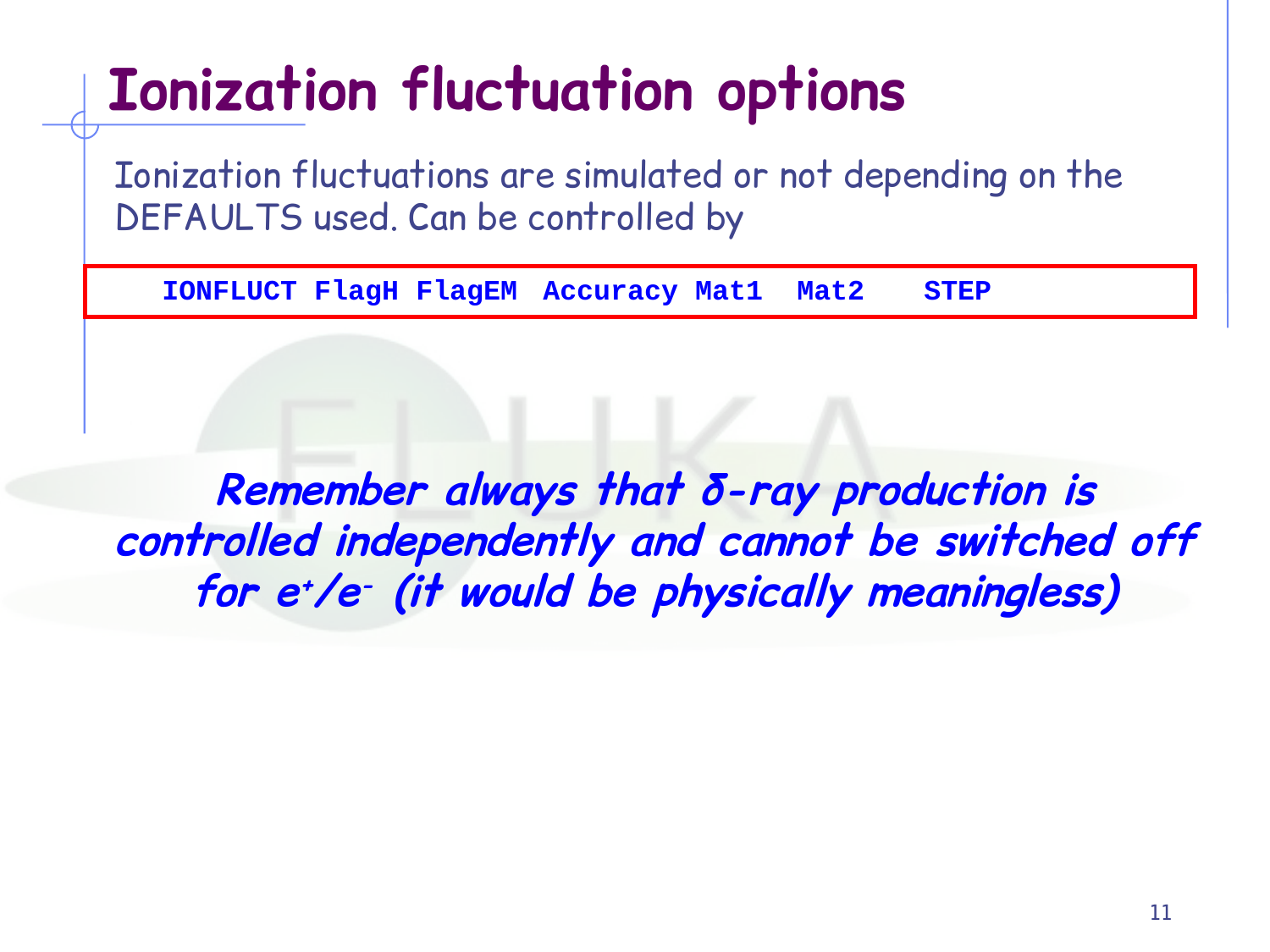

# Ionization fluctuation options
Ionization fluctuations are simulated or not depending on the  DEFAULTS used. Can be controlled by
	IONFLUCT FlagH	FlagEM	Accuracy Mat1	Mat2	STEP
Remember always that δ-ray production is controlled independently and cannot be switched off for e+/e- (it would be physically meaningless)
11